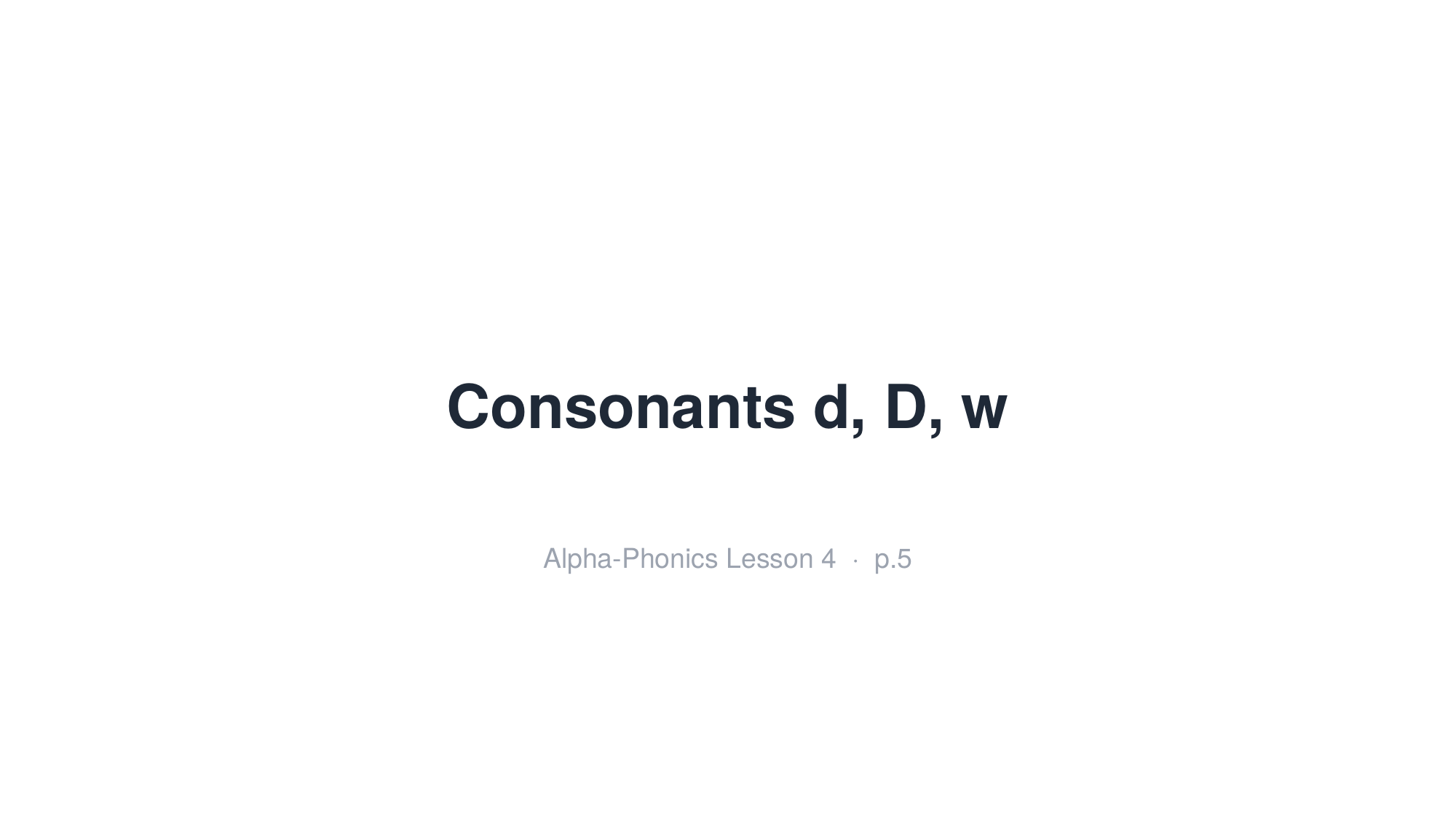

Consonants d, D, w
Alpha-Phonics Lesson 4  ·  p.5